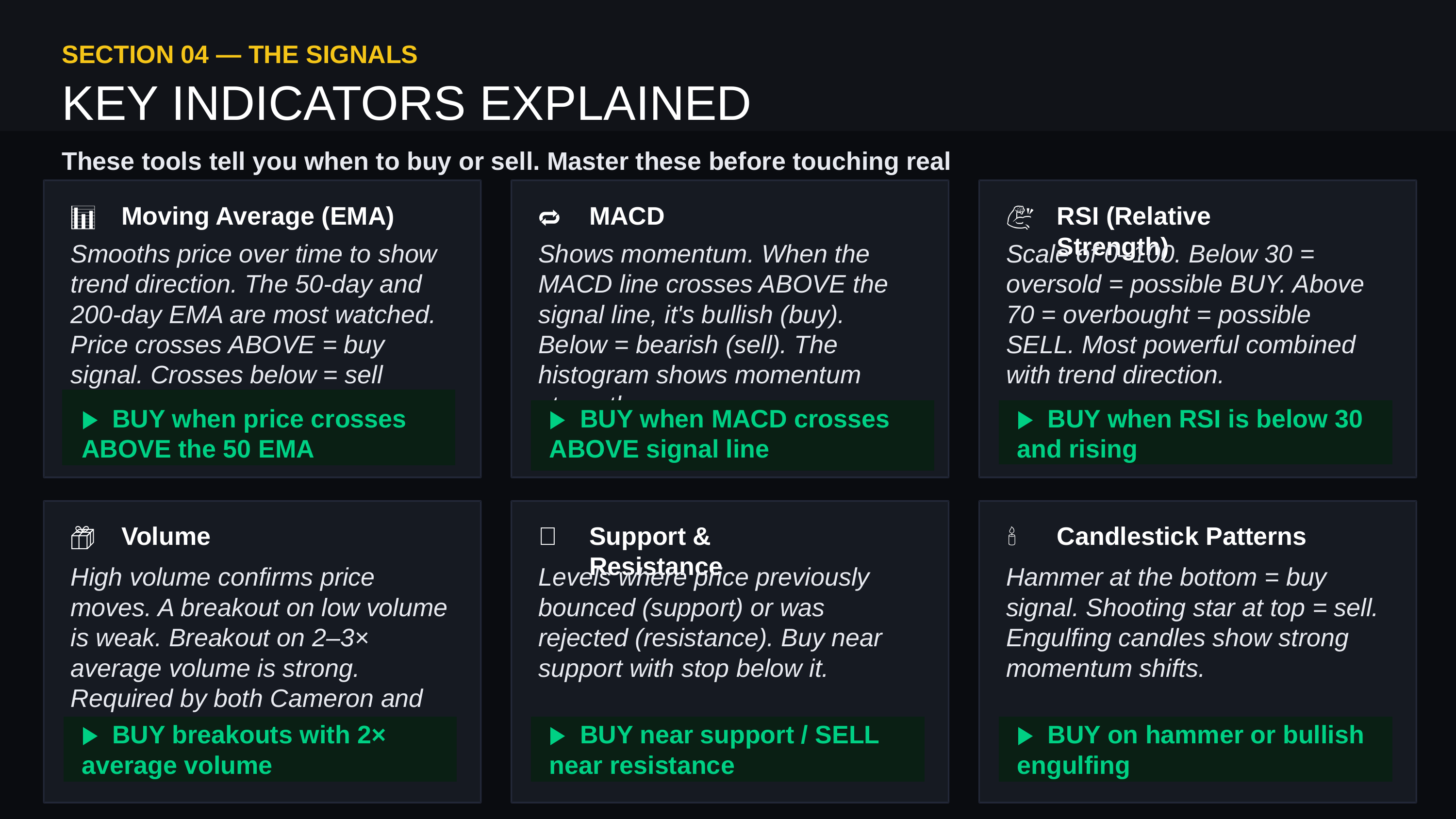

SECTION 04 — THE SIGNALS
KEY INDICATORS EXPLAINED
These tools tell you when to buy or sell. Master these before touching real money.

📊
Moving Average (EMA)
🔁
MACD
💪
RSI (Relative Strength)
Smooths price over time to show trend direction. The 50-day and 200-day EMA are most watched. Price crosses ABOVE = buy signal. Crosses below = sell signal.
Shows momentum. When the MACD line crosses ABOVE the signal line, it's bullish (buy). Below = bearish (sell). The histogram shows momentum strength.
Scale of 0–100. Below 30 = oversold = possible BUY. Above 70 = overbought = possible SELL. Most powerful combined with trend direction.

▶  BUY when price crosses ABOVE the 50 EMA
▶  BUY when MACD crosses ABOVE signal line
▶  BUY when RSI is below 30 and rising

📦
Volume
🧱
Support & Resistance
🕯️
Candlestick Patterns
High volume confirms price moves. A breakout on low volume is weak. Breakout on 2–3× average volume is strong. Required by both Cameron and Minervini.
Levels where price previously bounced (support) or was rejected (resistance). Buy near support with stop below it.
Hammer at the bottom = buy signal. Shooting star at top = sell. Engulfing candles show strong momentum shifts.

▶  BUY breakouts with 2× average volume
▶  BUY near support / SELL near resistance
▶  BUY on hammer or bullish engulfing